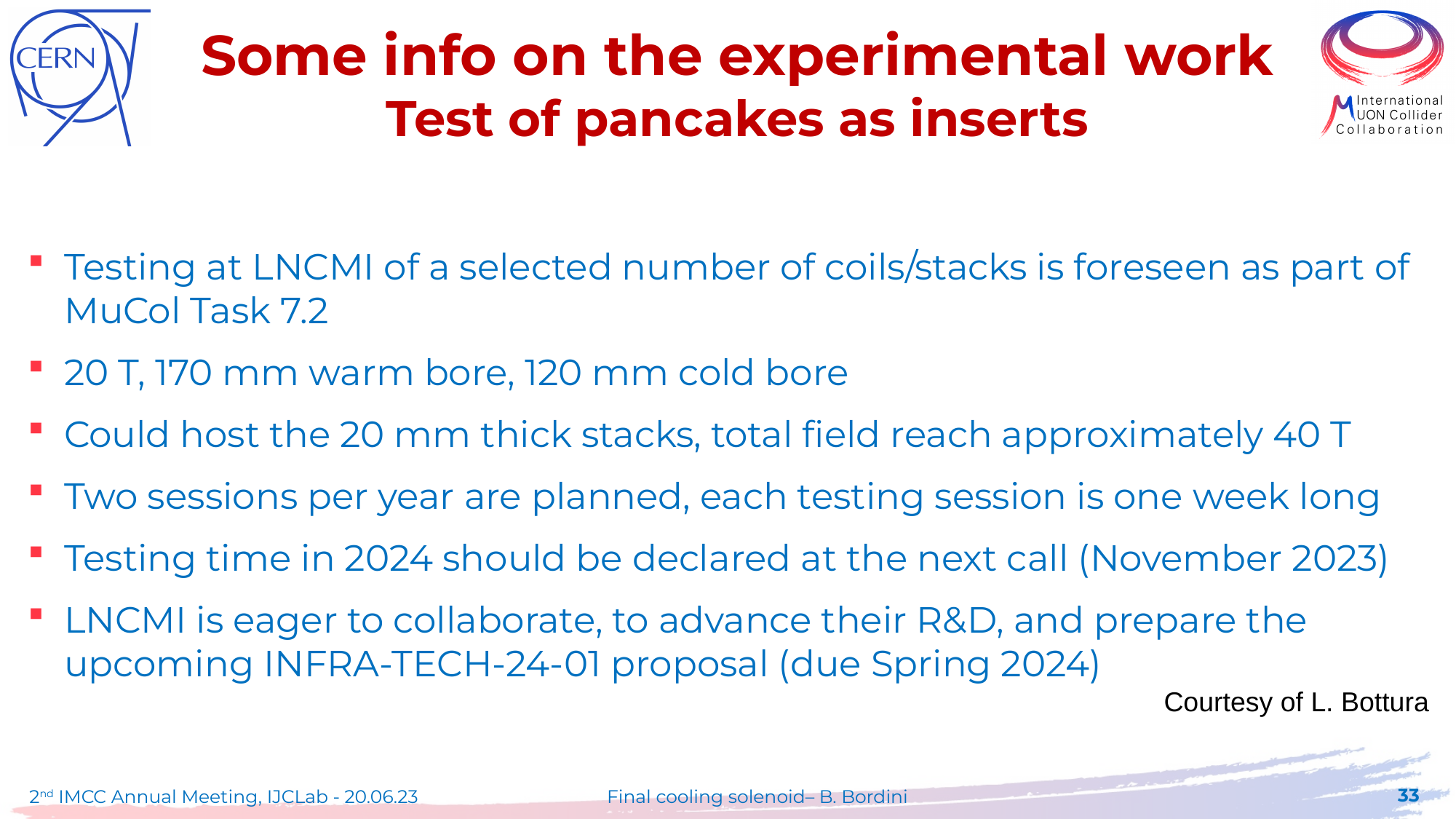

Some info on the experimental work
Test of pancakes as inserts

Testing at LNCMI of a selected number of coils/stacks is foreseen as part of MuCol Task 7.2
20 T, 170 mm warm bore, 120 mm cold bore
Could host the 20 mm thick stacks, total field reach approximately 40 T
Two sessions per year are planned, each testing session is one week long
Testing time in 2024 should be declared at the next call (November 2023)
LNCMI is eager to collaborate, to advance their R&D, and prepare the upcoming INFRA-TECH-24-01 proposal (due Spring 2024)

Courtesy of L. Bottura
33
2nd IMCC Annual Meeting, IJCLab - 20.06.23
 Final cooling solenoid– B. Bordini